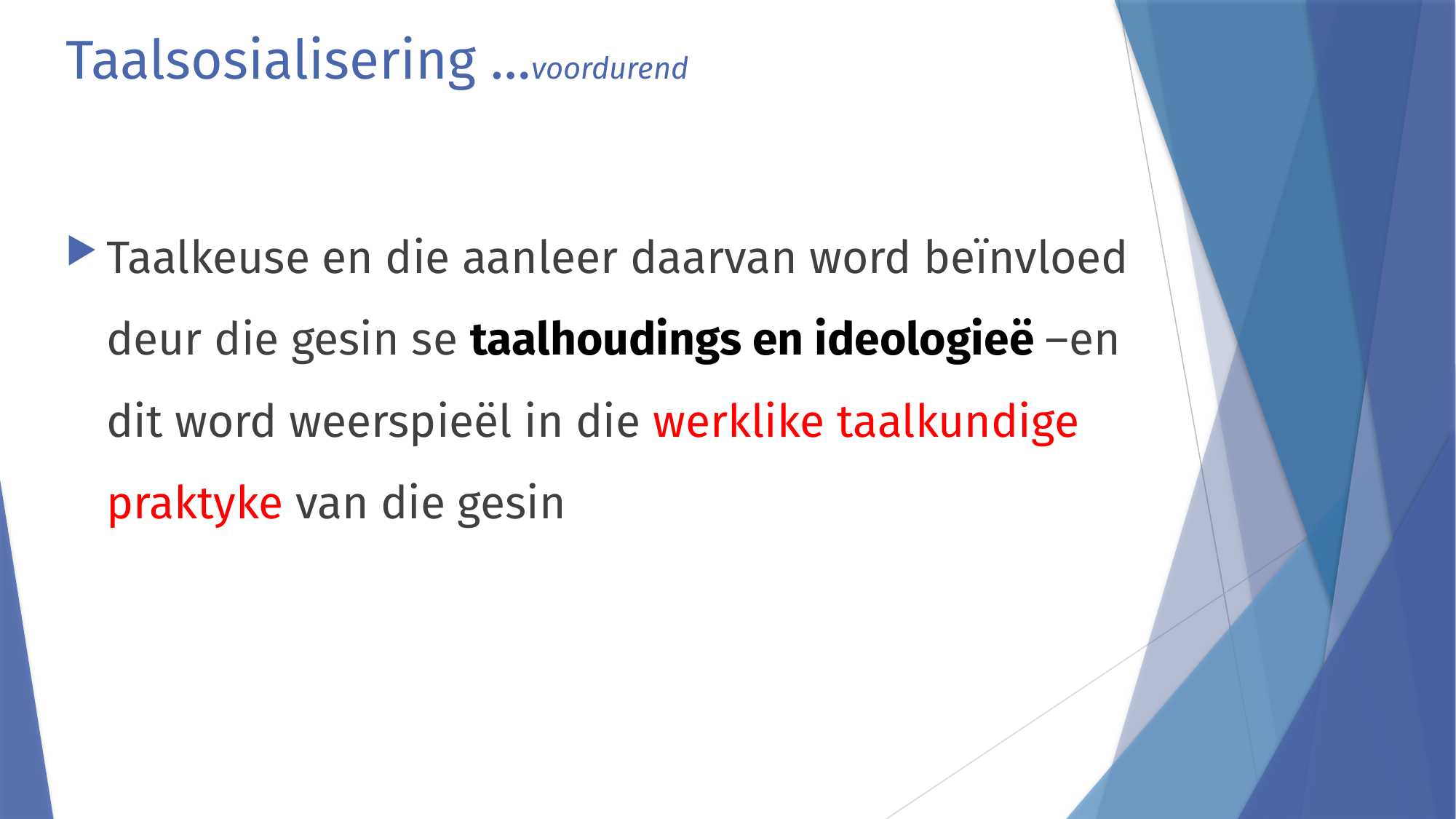

# Taalsosialisering …voordurend
Taalkeuse en die aanleer daarvan word beïnvloed deur die gesin se taalhoudings en ideologieë –en dit word weerspieël in die werklike taalkundige praktyke van die gesin